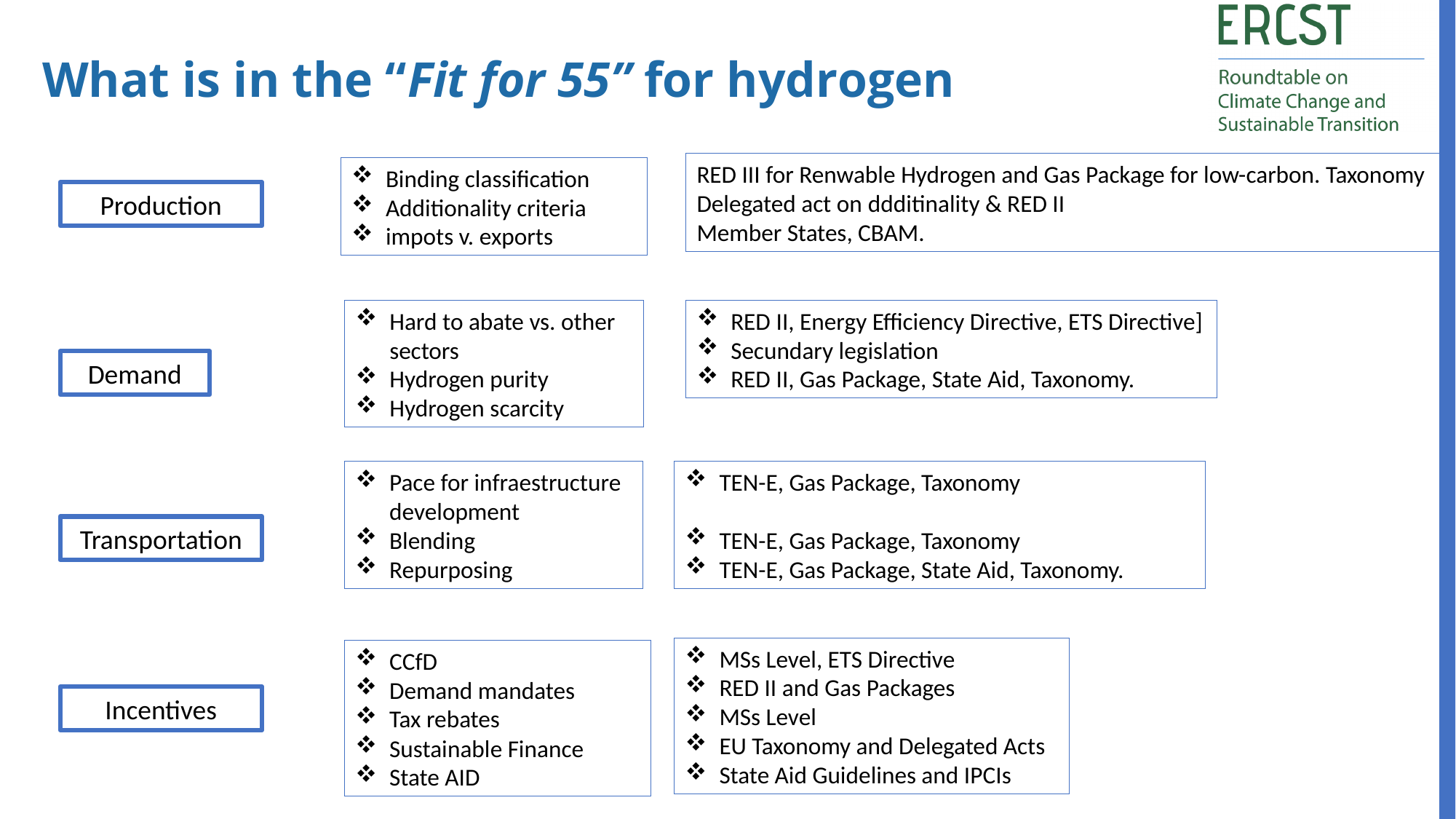

What is in the “Fit for 55” for hydrogen

RED III for Renwable Hydrogen and Gas Package for low-carbon. Taxonomy
Delegated act on ddditinality & RED II
Member States, CBAM.
Binding classification
Additionality criteria
impots v. exports
Production
Hard to abate vs. other sectors
Hydrogen purity
Hydrogen scarcity
RED II, Energy Efficiency Directive, ETS Directive]
Secundary legislation
RED II, Gas Package, State Aid, Taxonomy.

Demand
TEN-E, Gas Package, Taxonomy

TEN-E, Gas Package, Taxonomy
TEN-E, Gas Package, State Aid, Taxonomy.
Pace for infraestructure development
Blending
Repurposing
Transportation
MSs Level, ETS Directive
RED II and Gas Packages
MSs Level
EU Taxonomy and Delegated Acts
State Aid Guidelines and IPCIs
CCfD
Demand mandates
Tax rebates
Sustainable Finance
State AID
Incentives